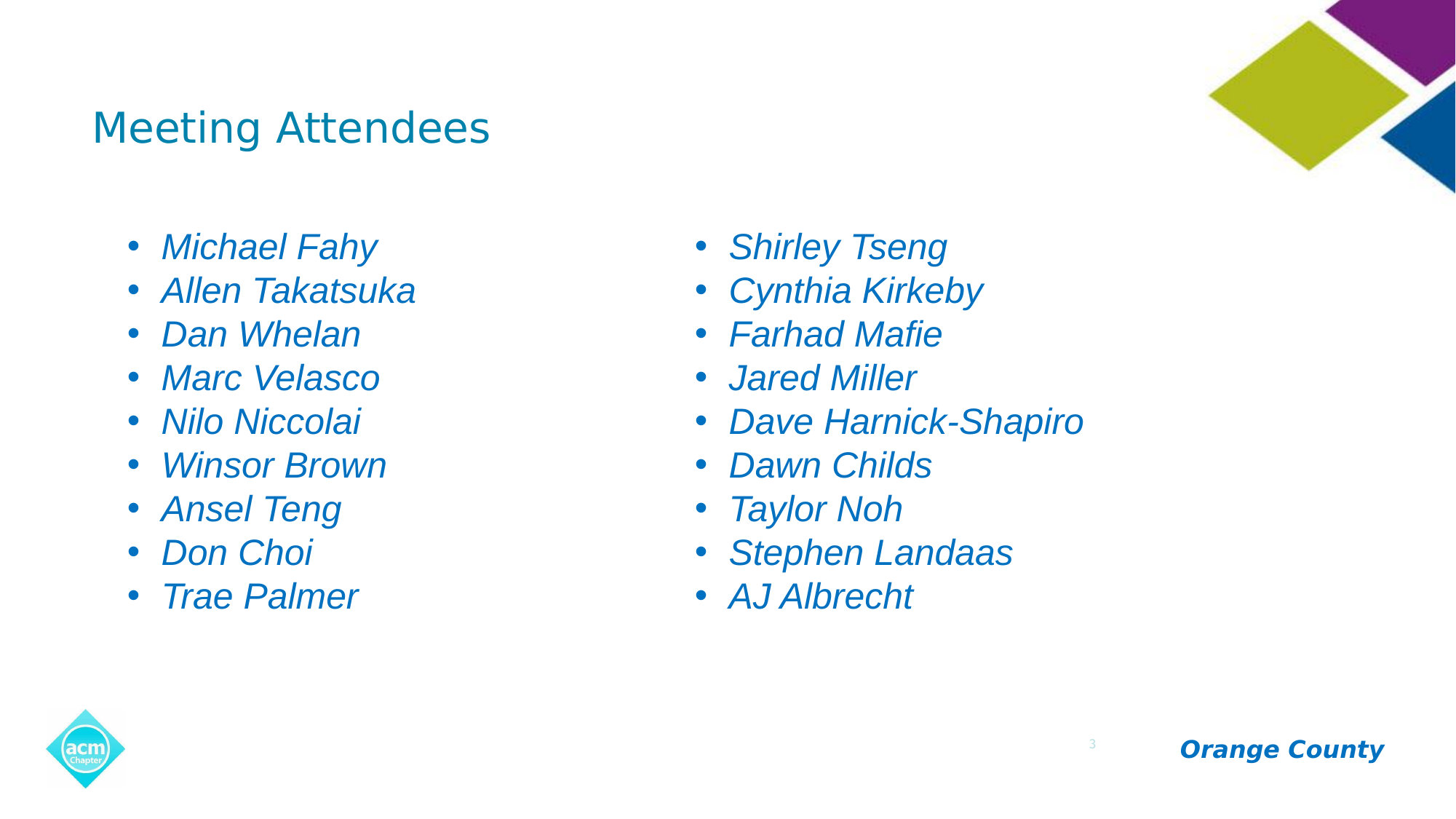

# Meeting Attendees

Michael Fahy
Allen Takatsuka
Dan Whelan
Marc Velasco
Nilo Niccolai
Winsor Brown
Ansel Teng
Don Choi
Trae Palmer
Shirley Tseng
Cynthia Kirkeby
Farhad Mafie
Jared Miller
Dave Harnick-Shapiro
Dawn Childs
Taylor Noh
Stephen Landaas
AJ Albrecht
3